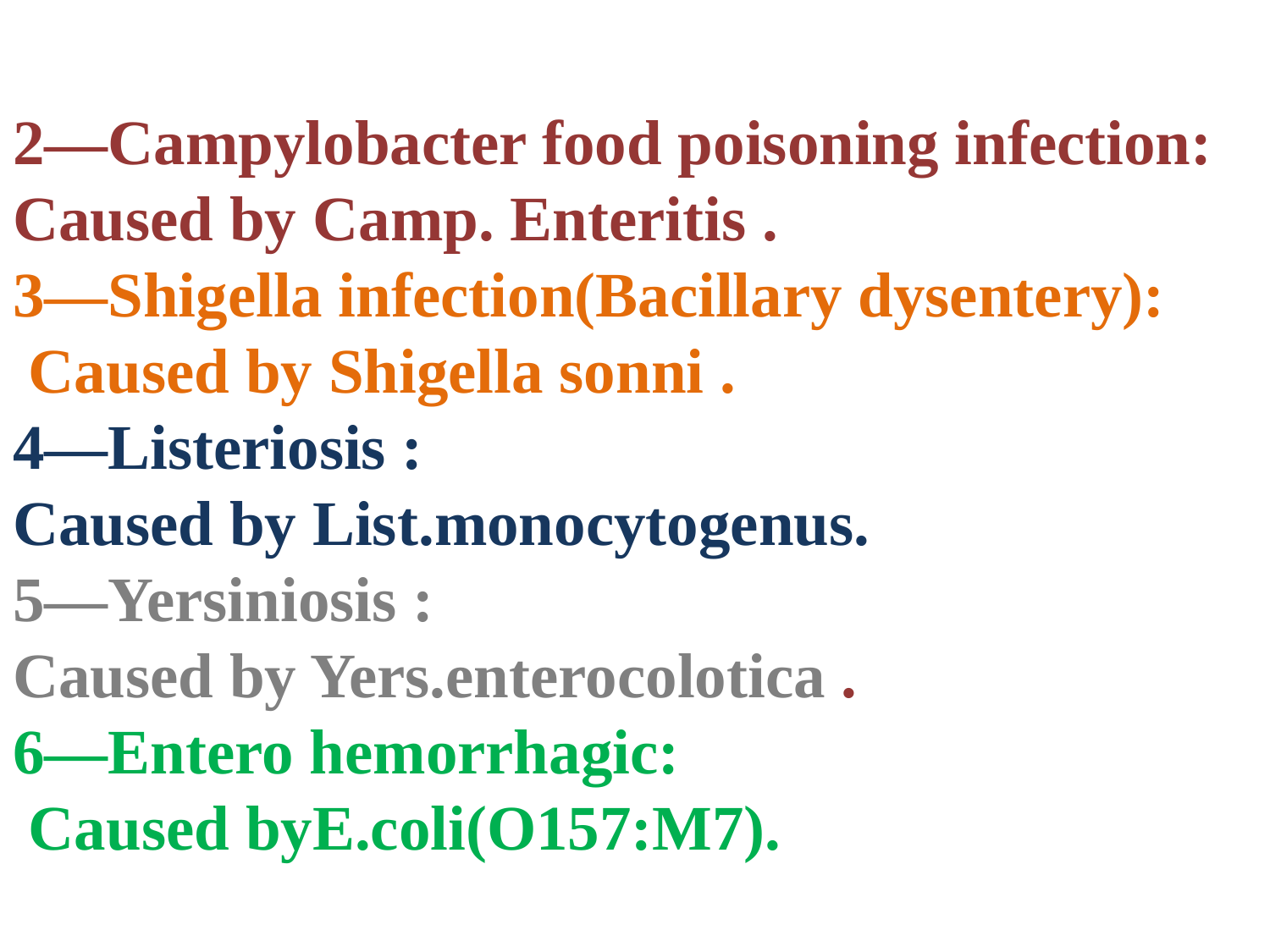

2—Campylobacter food poisoning infection:
Caused by Camp. Enteritis .
3—Shigella infection(Bacillary dysentery):
 Caused by Shigella sonni .
4—Listeriosis :
Caused by List.monocytogenus.
5—Yersiniosis :
Caused by Yers.enterocolotica .
6—Entero hemorrhagic:
 Caused byE.coli(O157:M7).